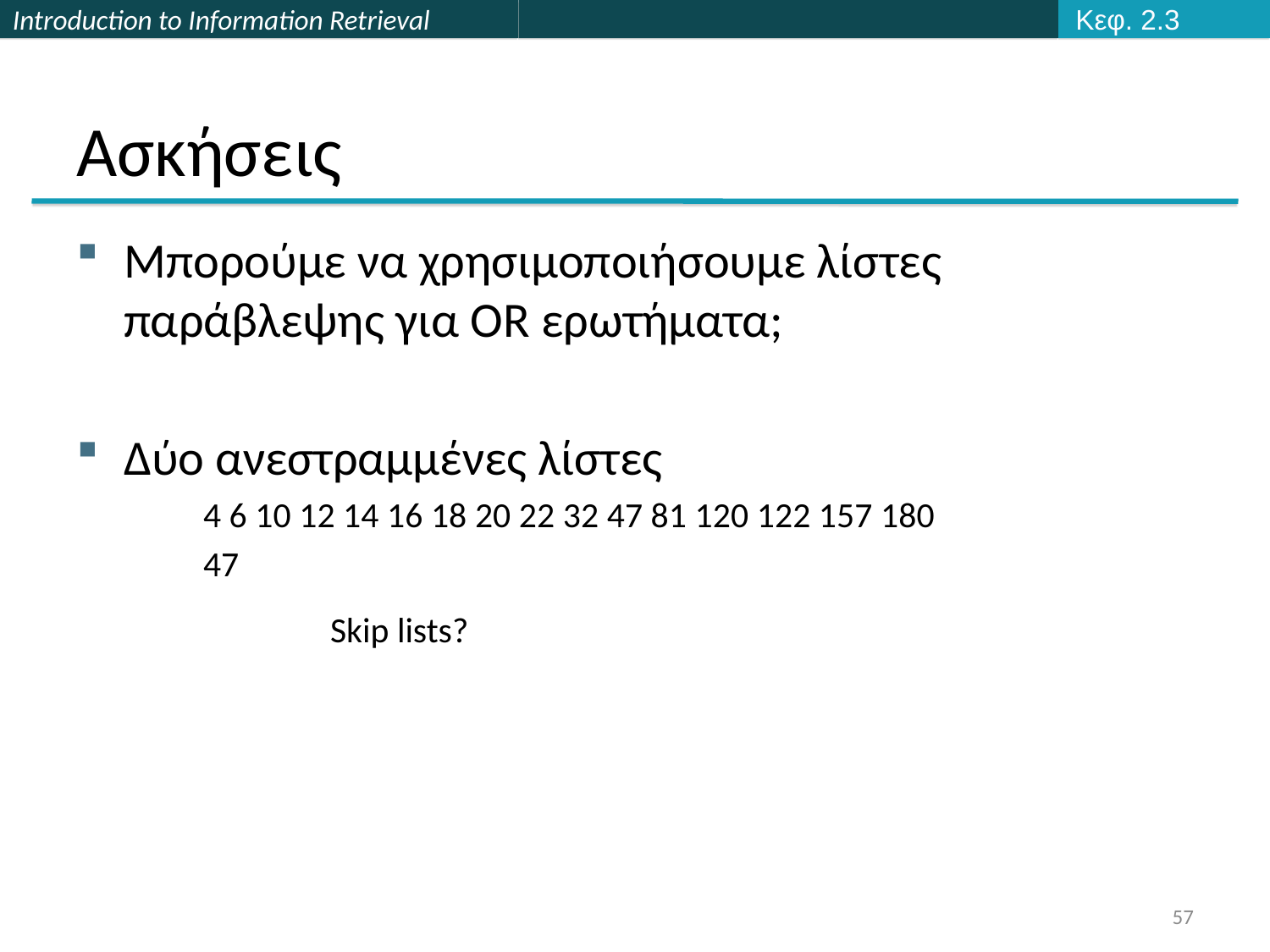

Κεφ. 2.3
# Ασκήσεις
Μπορούμε να χρησιμοποιήσουμε λίστες παράβλεψης για OR ερωτήματα;

Δύο ανεστραμμένες λίστες
	4 6 10 12 14 16 18 20 22 32 47 81 120 122 157 180
	47
		Skip lists?
57